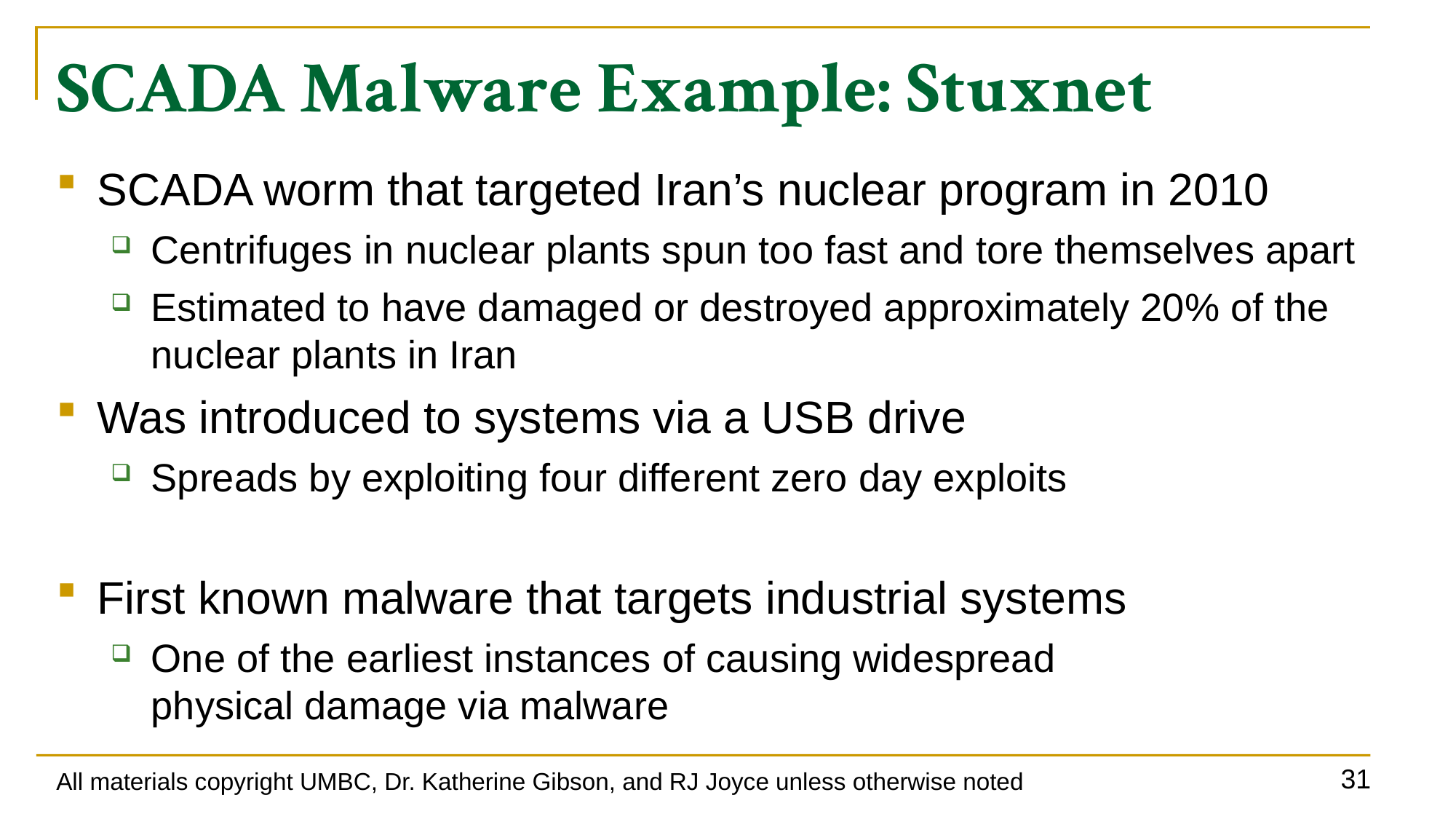

# SCADA Malware Example: Stuxnet
SCADA worm that targeted Iran’s nuclear program in 2010
Centrifuges in nuclear plants spun too fast and tore themselves apart
Estimated to have damaged or destroyed approximately 20% of the nuclear plants in Iran
Was introduced to systems via a USB drive
Spreads by exploiting four different zero day exploits

First known malware that targets industrial systems
One of the earliest instances of causing widespread
physical damage via malware